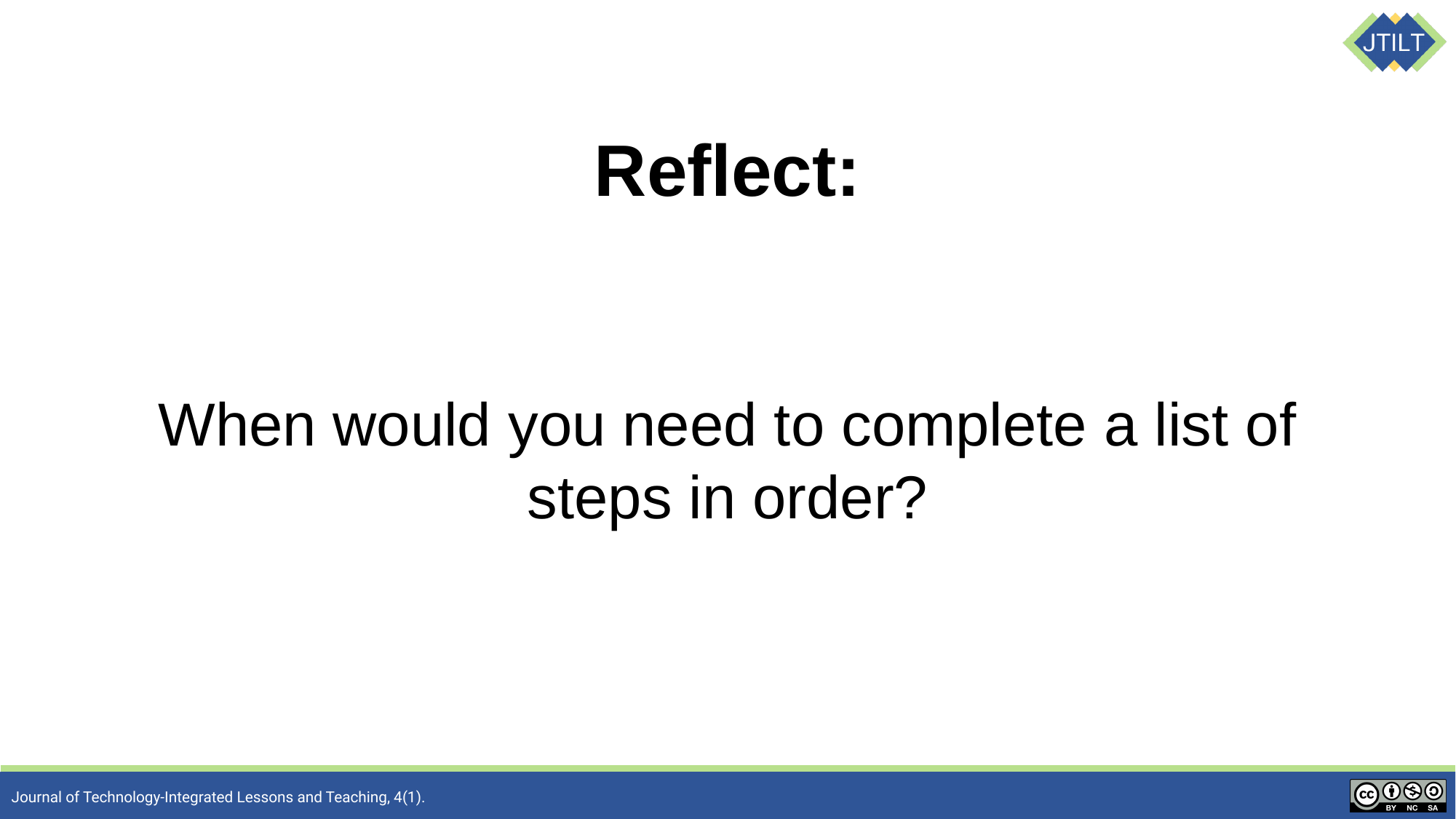

Reflect:

When would you need to complete a list of steps in order?